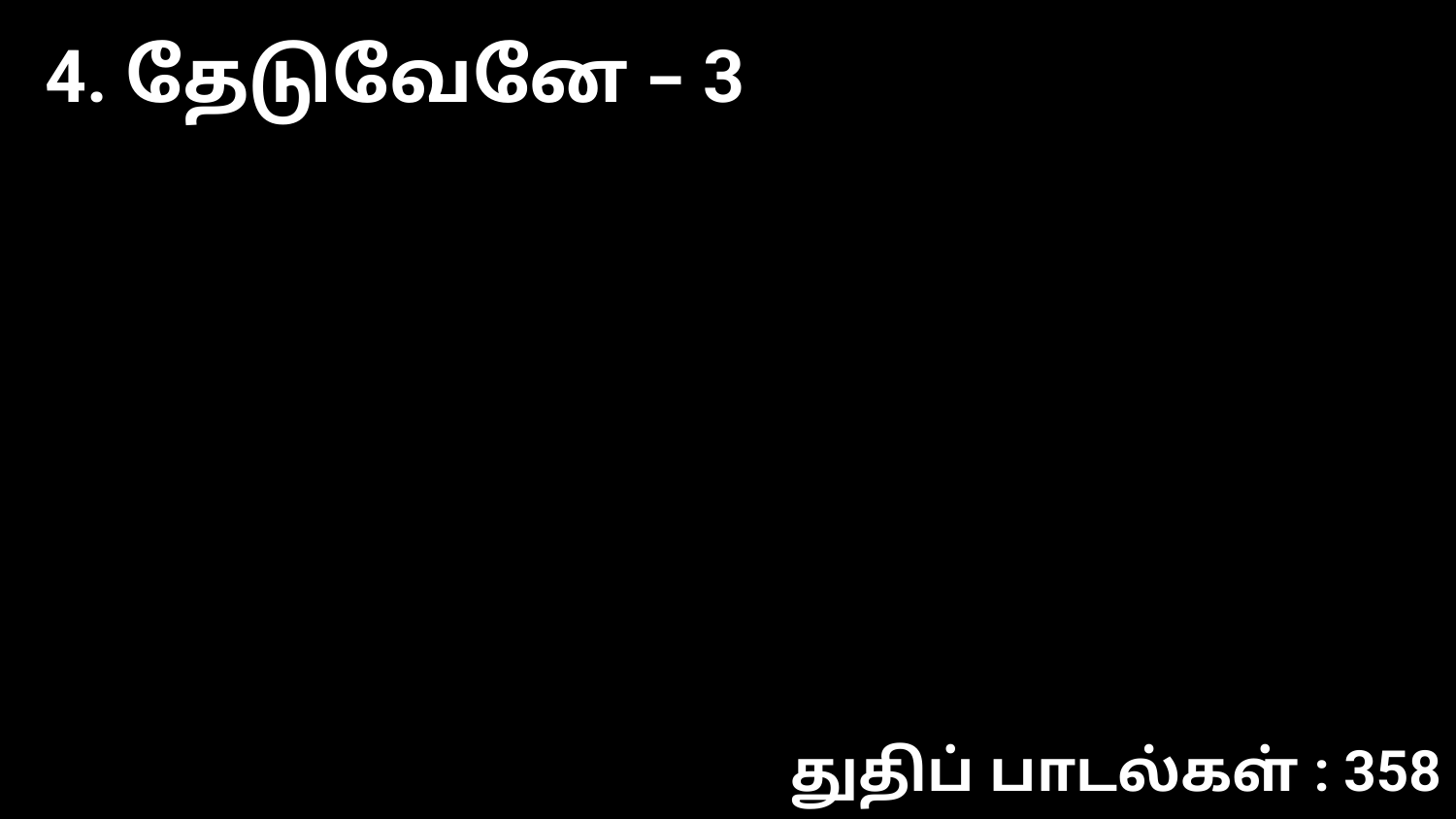

4. தேடுவேனே – 3
துதிப் பாடல்கள் : 358